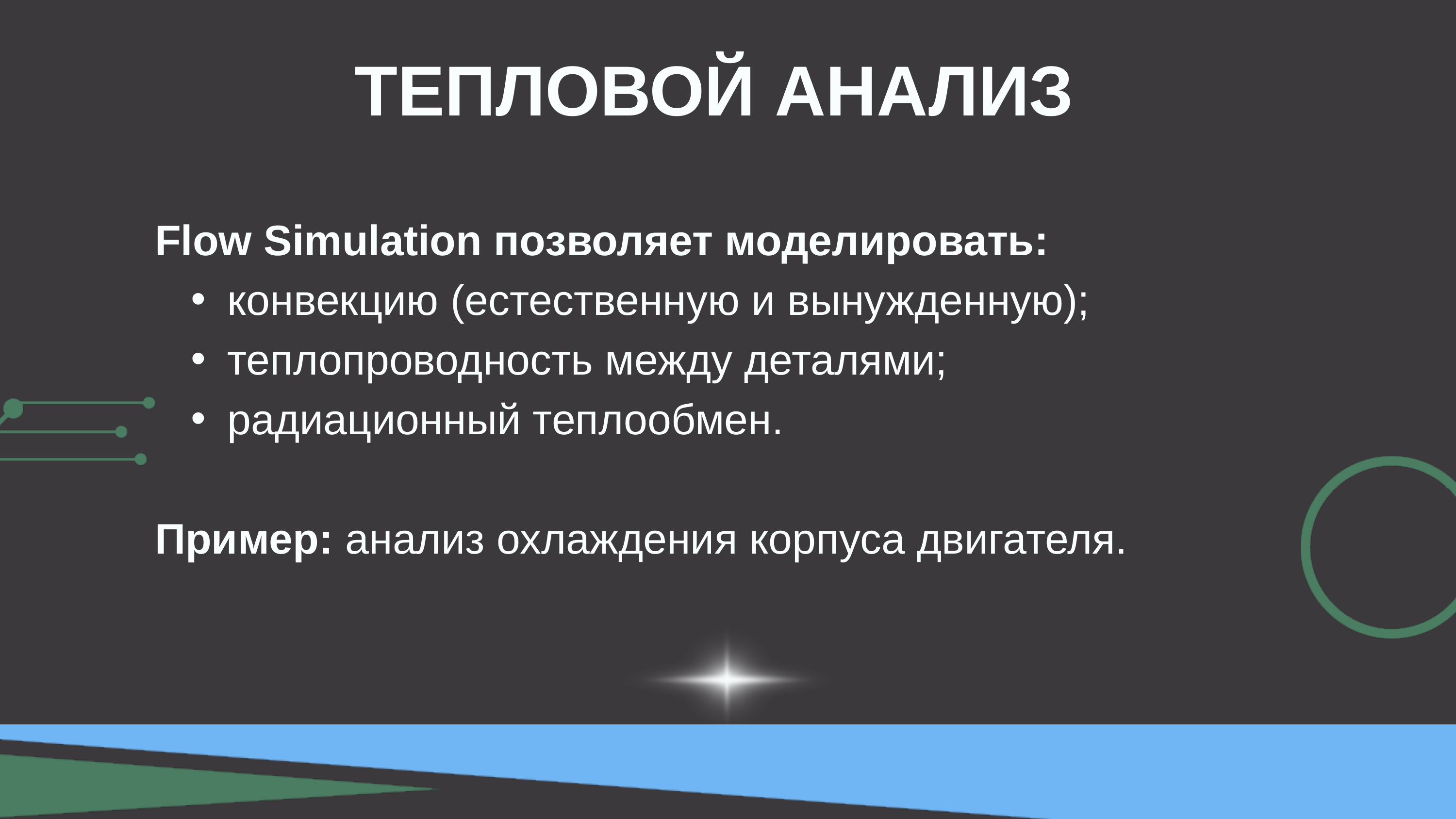

ТЕПЛОВОЙ АНАЛИЗ
Flow Simulation позволяет моделировать:
конвекцию (естественную и вынужденную);
теплопроводность между деталями;
радиационный теплообмен.

Пример: анализ охлаждения корпуса двигателя.